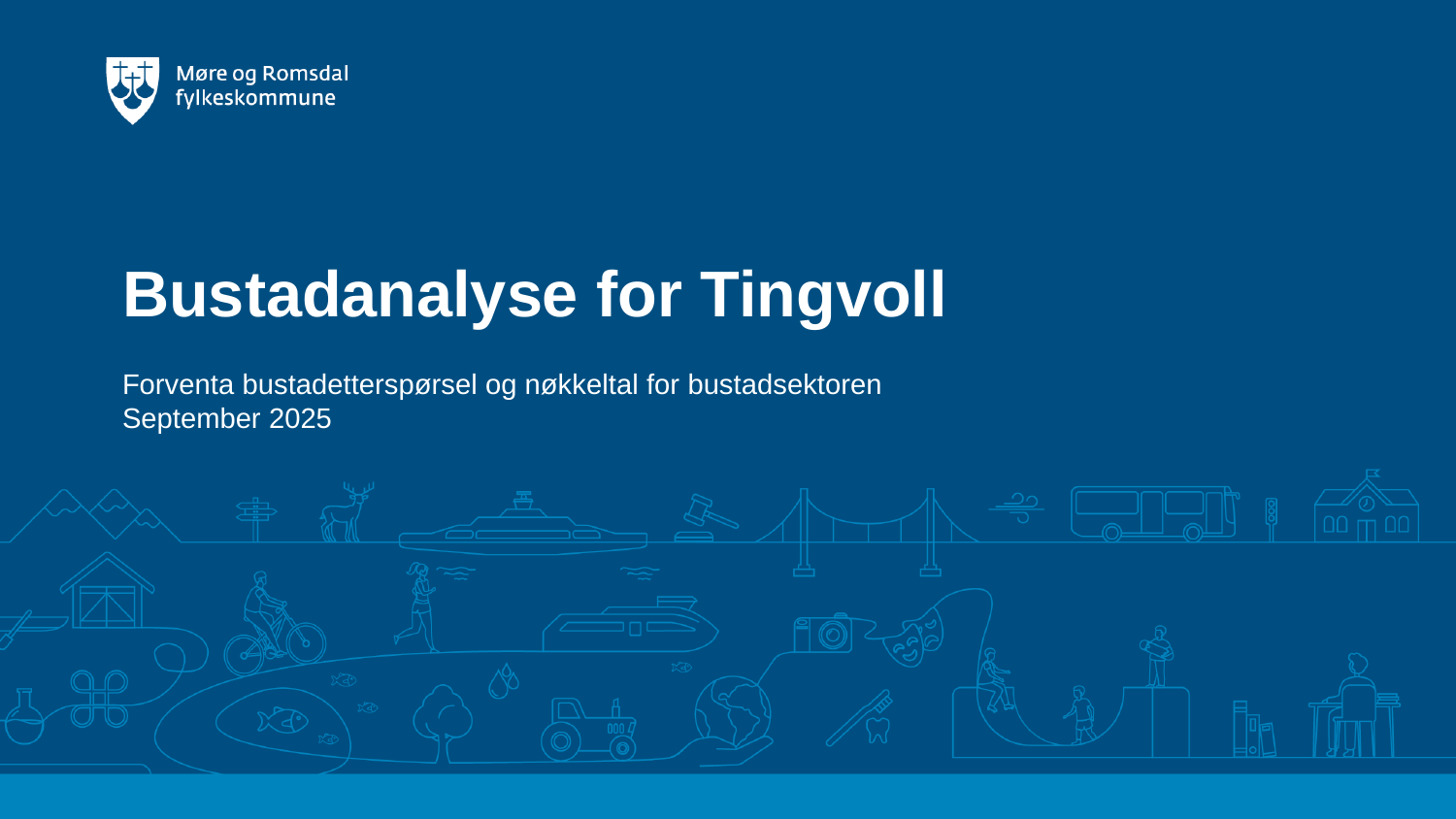

# Bustadanalyse for Tingvoll
Forventa bustadetterspørsel og nøkkeltal for bustadsektoren
September 2025